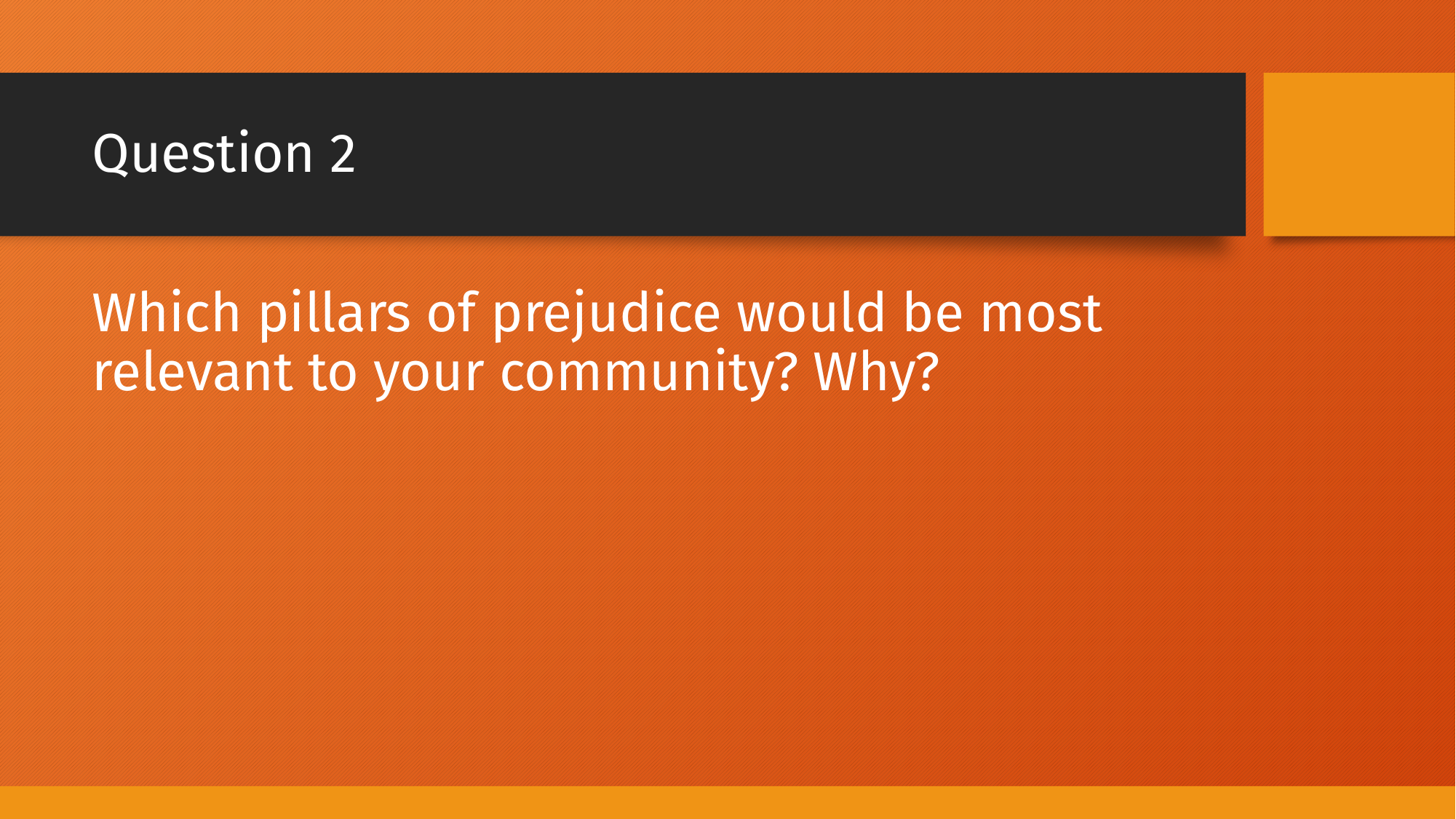

# Question 2
Which pillars of prejudice would be most relevant to your community? Why?